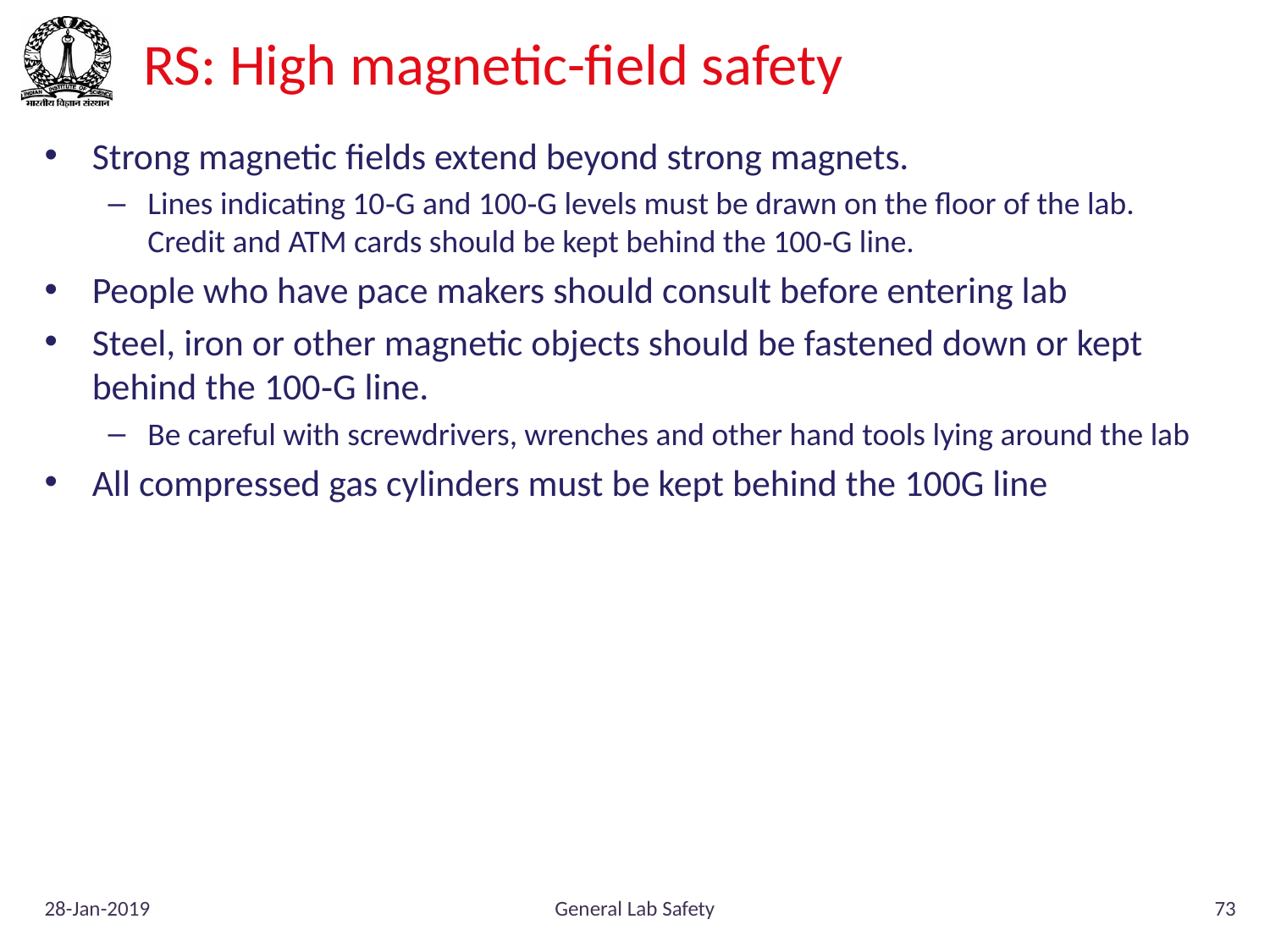

# RS: High magnetic-field safety
Strong magnetic fields extend beyond strong magnets.
Lines indicating 10‐G and 100‐G levels must be drawn on the floor of the lab.  
Credit and ATM cards should be kept behind the 100‐G line.
People who have pace makers should consult before entering lab
Steel, iron or other magnetic objects should be fastened down or kept behind the 100‐G line.
Be careful with screwdrivers, wrenches and other hand tools lying around the lab
All compressed gas cylinders must be kept behind the 100G line

28-Jan-2019
General Lab Safety
73